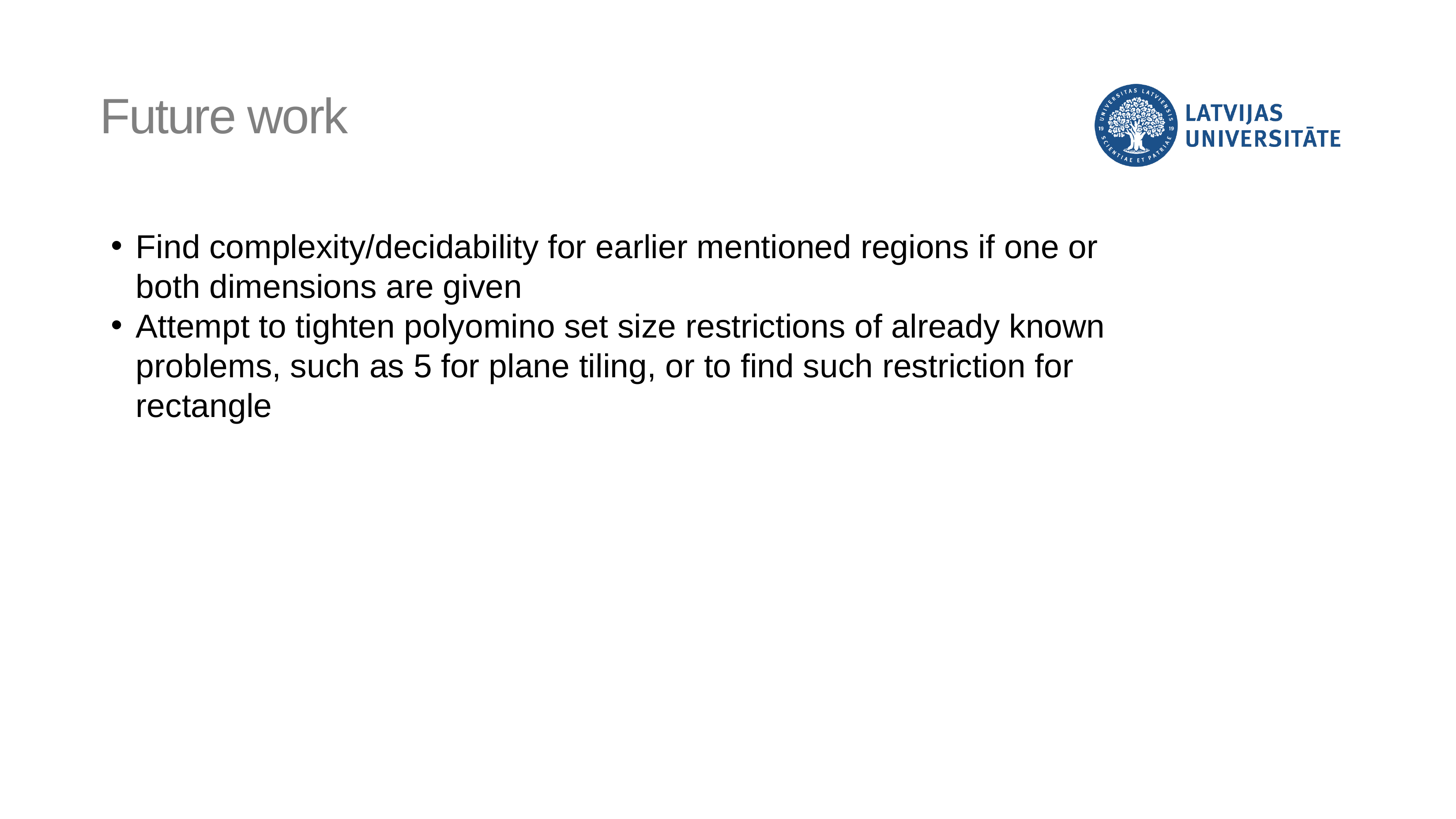

Future work

Find complexity/decidability for earlier mentioned regions if one or both dimensions are given
Attempt to tighten polyomino set size restrictions of already known problems, such as 5 for plane tiling, or to find such restriction for rectangle